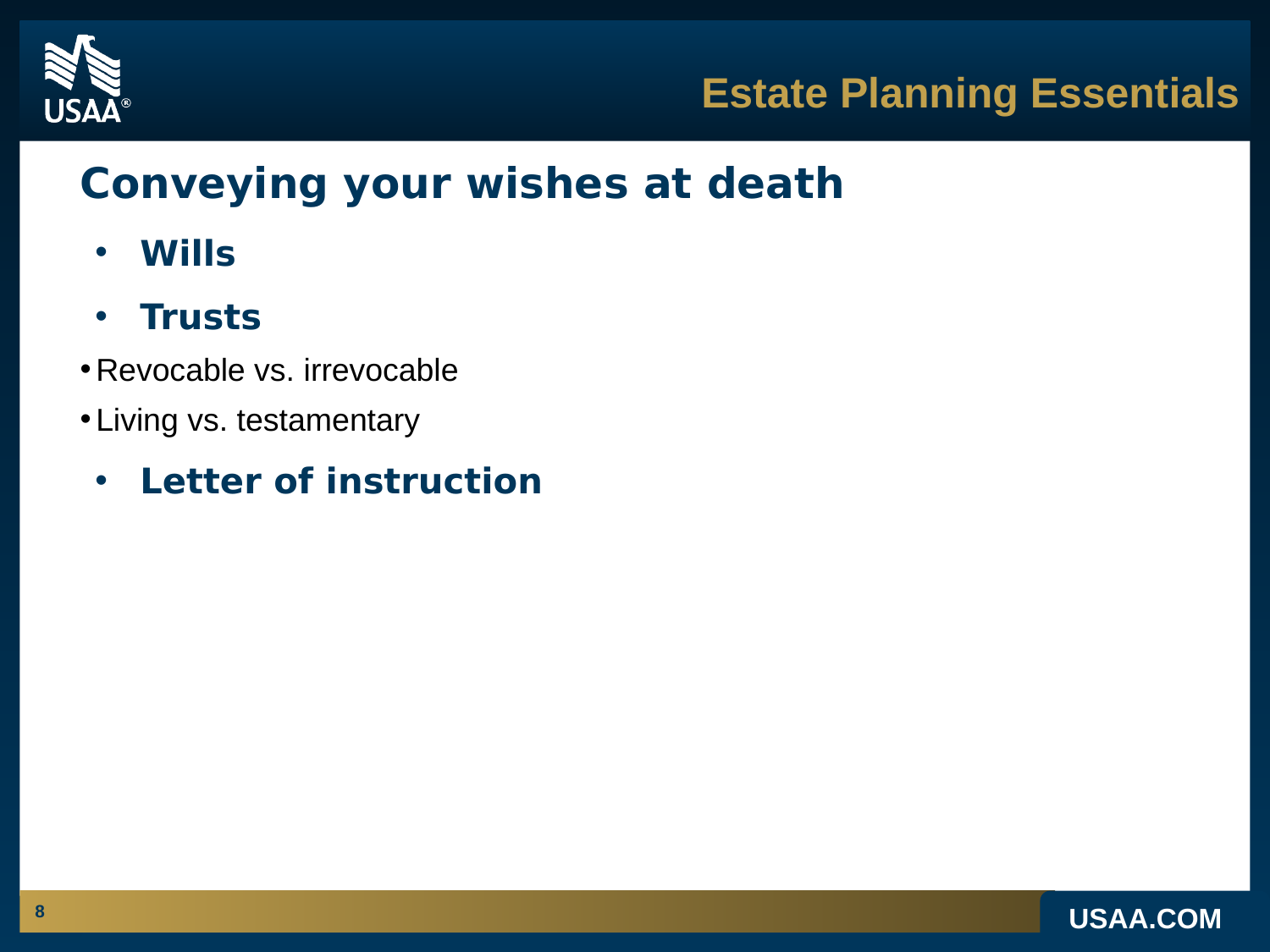

# Estate Planning Essentials
Conveying your wishes at death
Wills
Trusts
Revocable vs. irrevocable
Living vs. testamentary
Letter of instruction
8